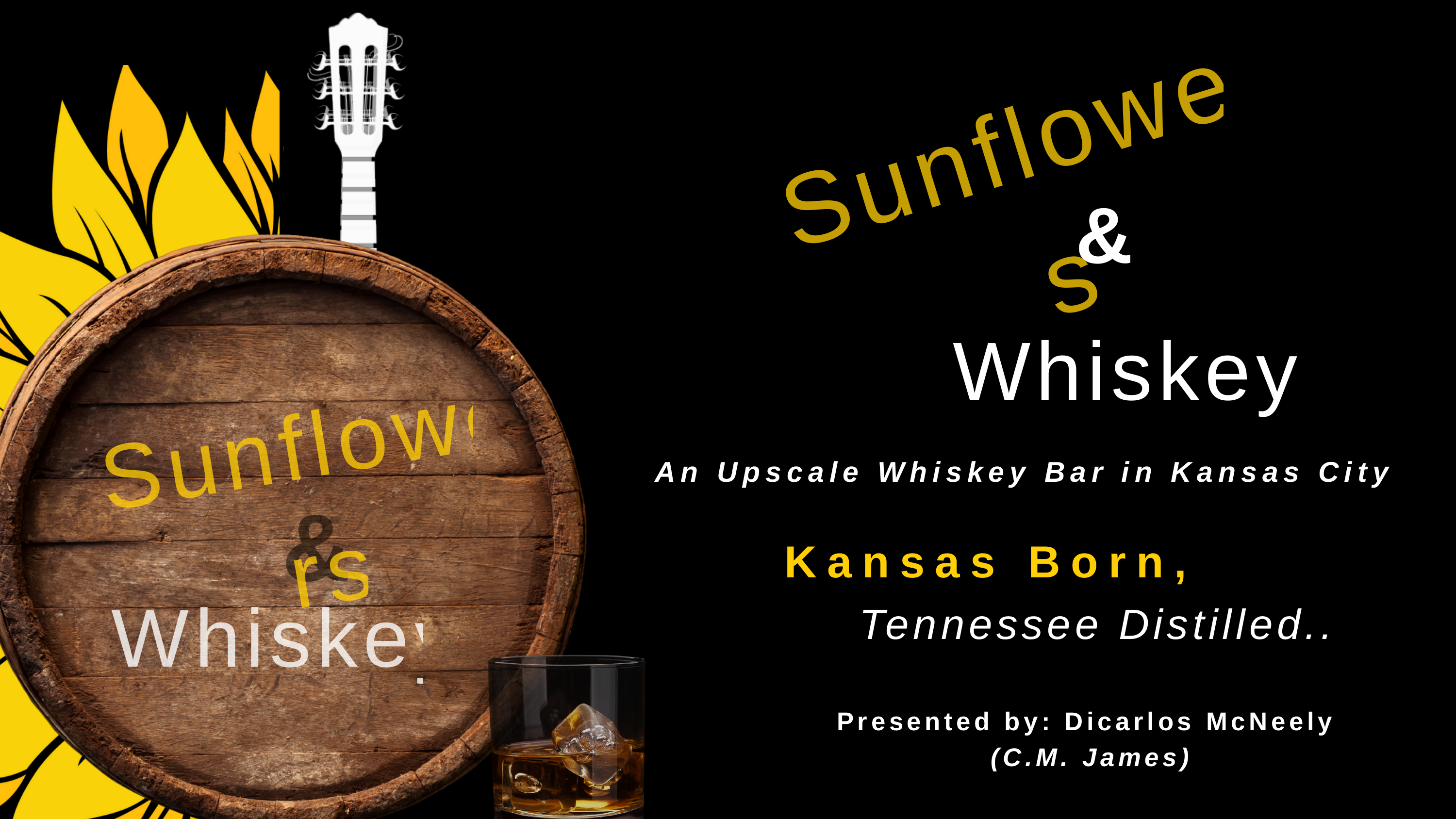

Sunflowers

&

Whiskey
Sunflowers
An Upscale Whiskey Bar in Kansas City
&
Kansas Born,
Whiskey

Tennessee Distilled..
Presented by: Dicarlos McNeely
(C.M. James)